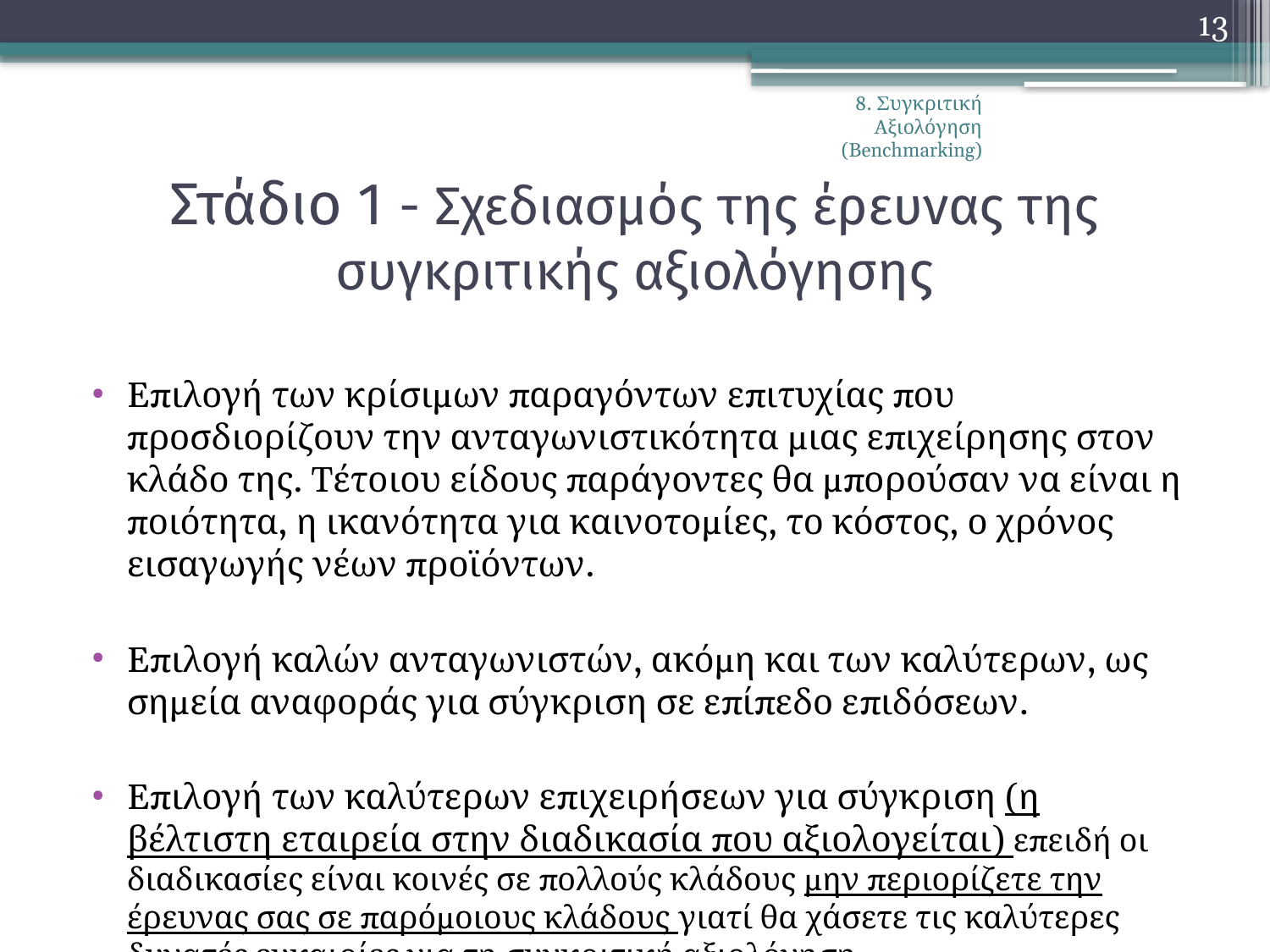

13
8. Συγκριτική Αξιολόγηση (Benchmarking)
# Στάδιο 1 - Σχεδιασμός της έρευνας της συγκριτικής αξιολόγησης
Επιλογή των κρίσιμων παραγόντων επιτυχίας που προσδιορίζουν την ανταγωνιστικότητα μιας επιχείρησης στον κλάδο της. Τέτοιου είδους παράγοντες θα μπορούσαν να είναι η ποιότητα, η ικανότητα για καινοτομίες, το κόστος, ο χρόνος εισαγωγής νέων προϊόντων.

Επιλογή καλών ανταγωνιστών, ακόμη και των καλύτερων, ως σημεία αναφοράς για σύγκριση σε επίπεδο επιδόσεων.

Επιλογή των καλύτερων επιχειρήσεων για σύγκριση (η βέλτιστη εταιρεία στην διαδικασία που αξιολογείται) επειδή οι διαδικασίες είναι κοινές σε πολλούς κλάδους μην περιορίζετε την έρευνας σας σε παρόμοιους κλάδους γιατί θα χάσετε τις καλύτερες δυνατές ευκαιρίες για τη συγκριτική αξιολόγηση.